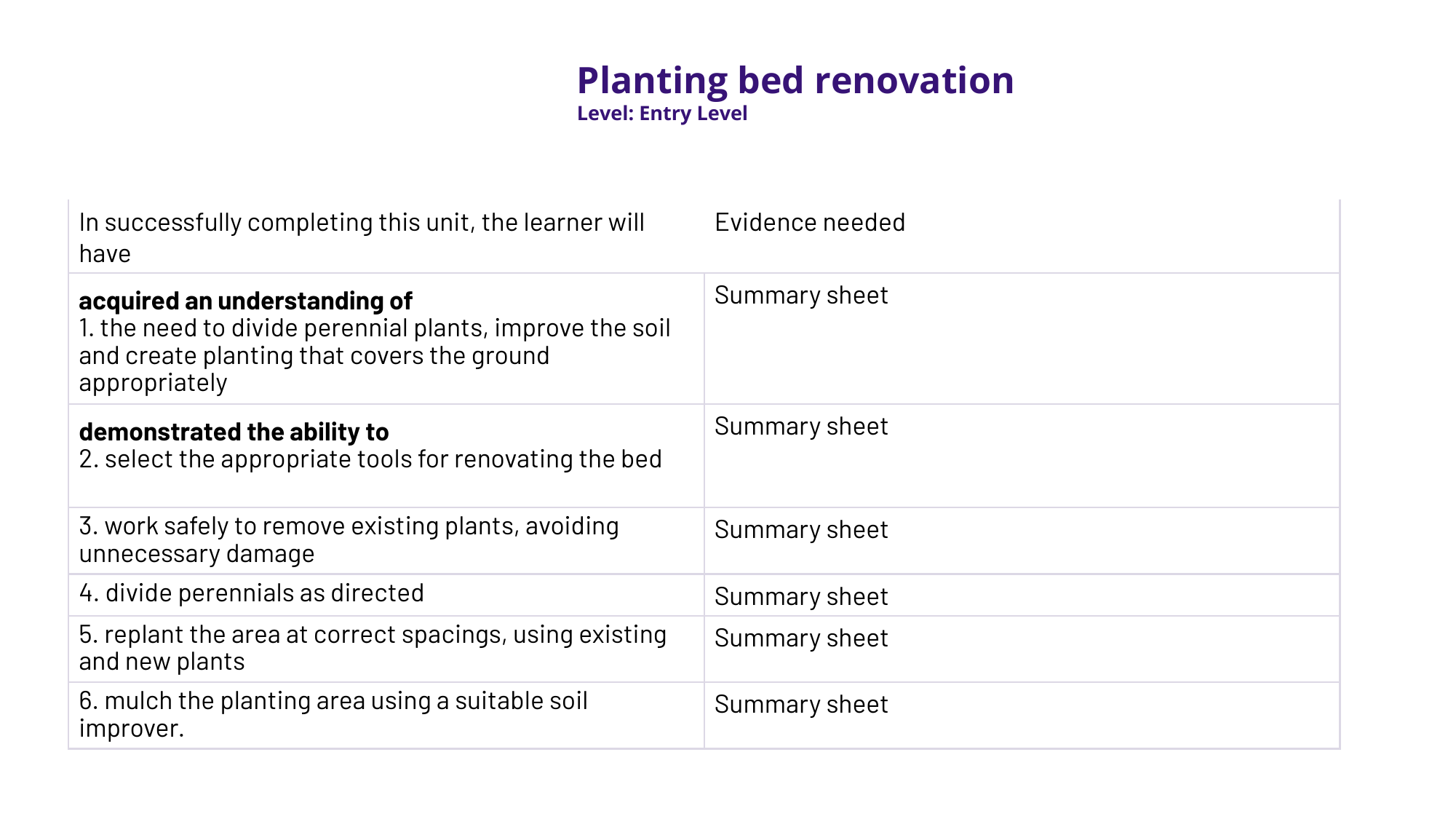

Planting bed renovation
Level: Entry Level

| In successfully completing this unit, the learner will have | Evidence needed |
| --- | --- |
| acquired an understanding of 1. the need to divide perennial plants, improve the soil and create planting that covers the ground appropriately | Summary sheet |
| demonstrated the ability to 2. select the appropriate tools for renovating the bed | Summary sheet |
| 3. work safely to remove existing plants, avoiding unnecessary damage | Summary sheet |
| 4. divide perennials as directed | Summary sheet |
| 5. replant the area at correct spacings, using existing and new plants | Summary sheet |
| 6. mulch the planting area using a suitable soil improver. | Summary sheet |